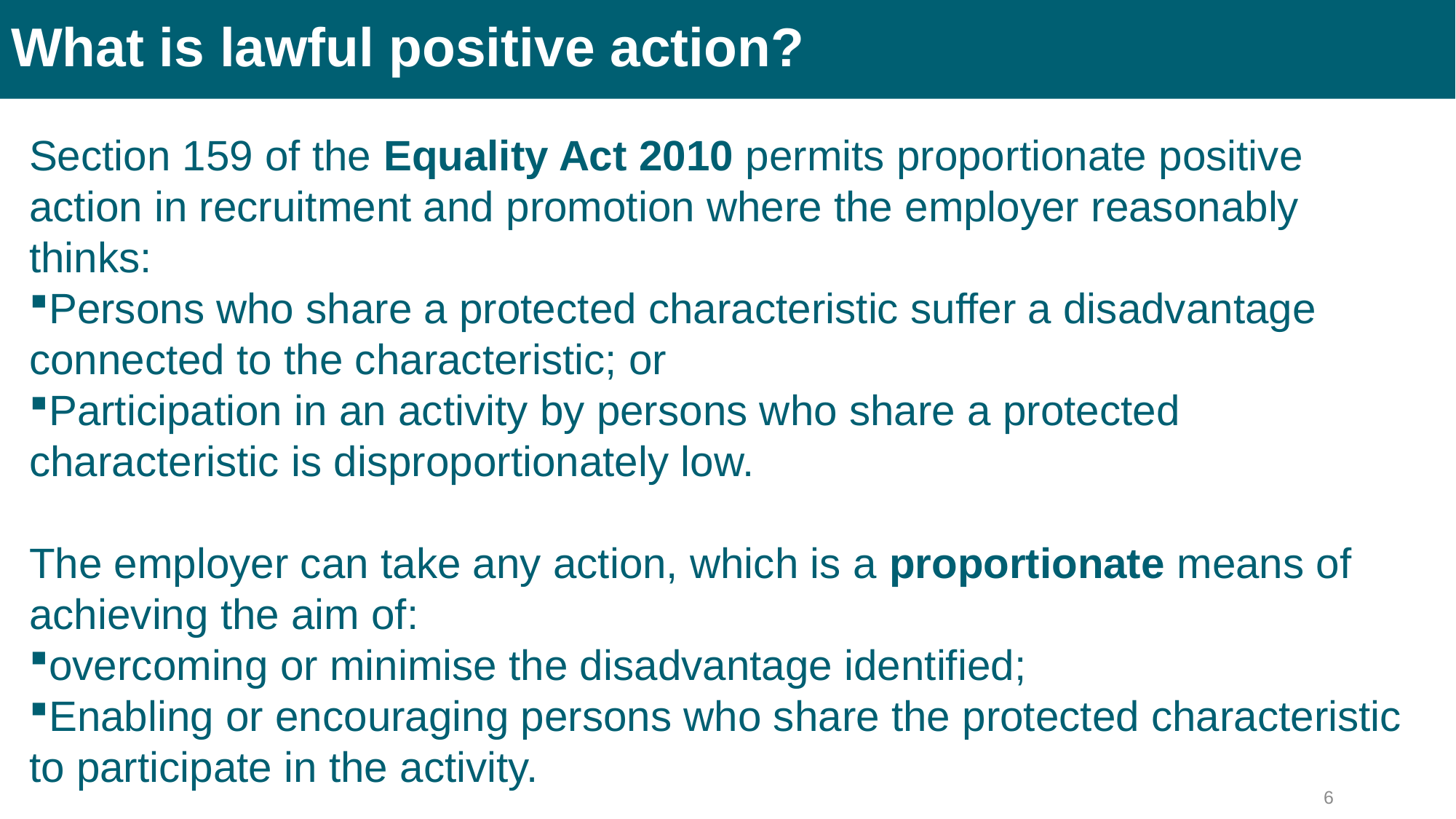

What is lawful positive action?
Section 159 of the Equality Act 2010 permits proportionate positive action in recruitment and promotion where the employer reasonably thinks:
Persons who share a protected characteristic suffer a disadvantage connected to the characteristic; or
Participation in an activity by persons who share a protected characteristic is disproportionately low.

The employer can take any action, which is a proportionate means of achieving the aim of:
overcoming or minimise the disadvantage identified;
Enabling or encouraging persons who share the protected characteristic to participate in the activity.
6